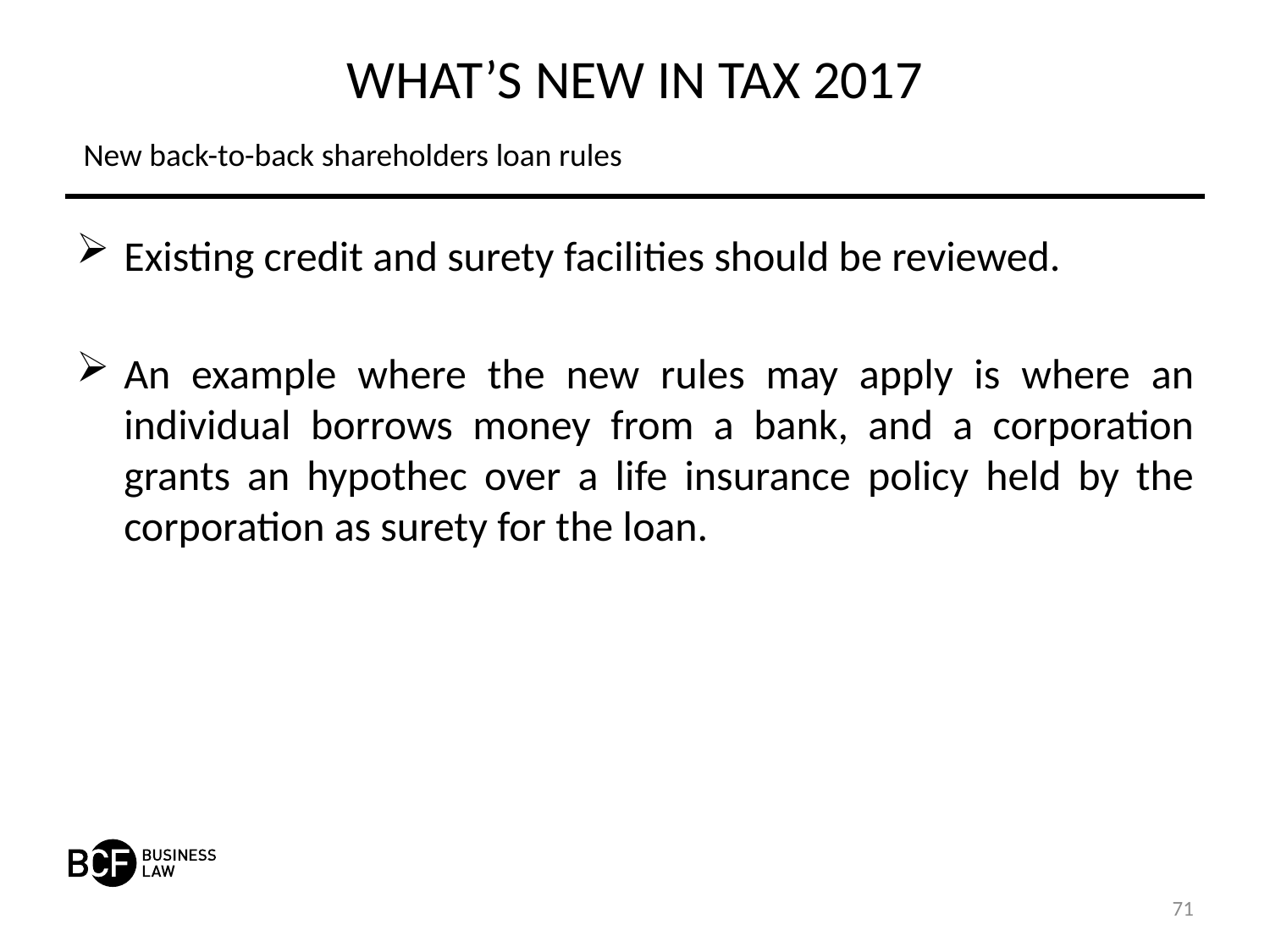

# WHAT’S NEW IN TAX 2017
New back-to-back shareholders loan rules

Existing credit and surety facilities should be reviewed.

An example where the new rules may apply is where an individual borrows money from a bank, and a corporation grants an hypothec over a life insurance policy held by the corporation as surety for the loan.

71